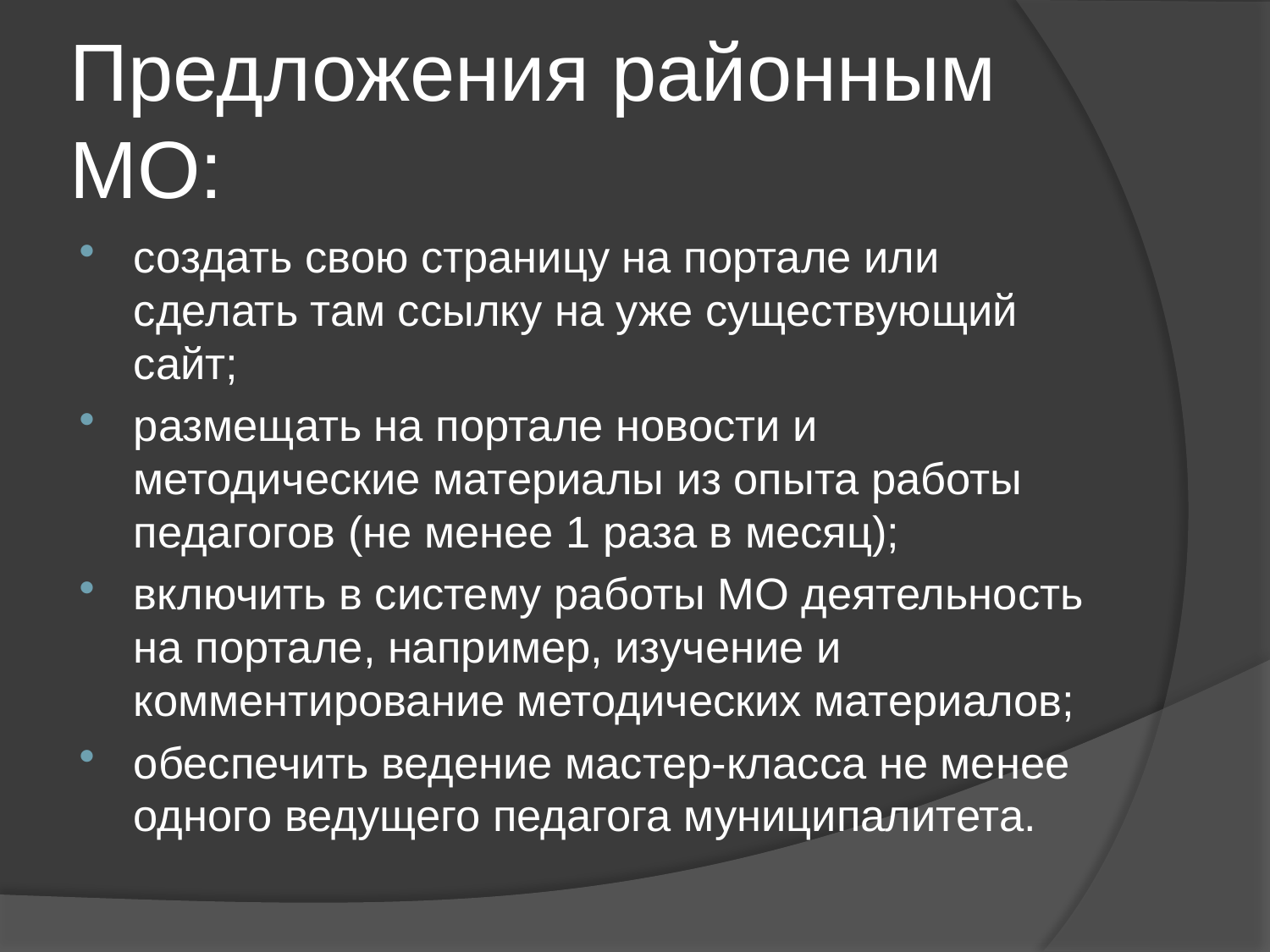

# Предложения районным МО:
создать свою страницу на портале или сделать там ссылку на уже существующий сайт;
размещать на портале новости и методические материалы из опыта работы педагогов (не менее 1 раза в месяц);
включить в систему работы МО деятельность на портале, например, изучение и комментирование методических материалов;
обеспечить ведение мастер-класса не менее одного ведущего педагога муниципалитета.